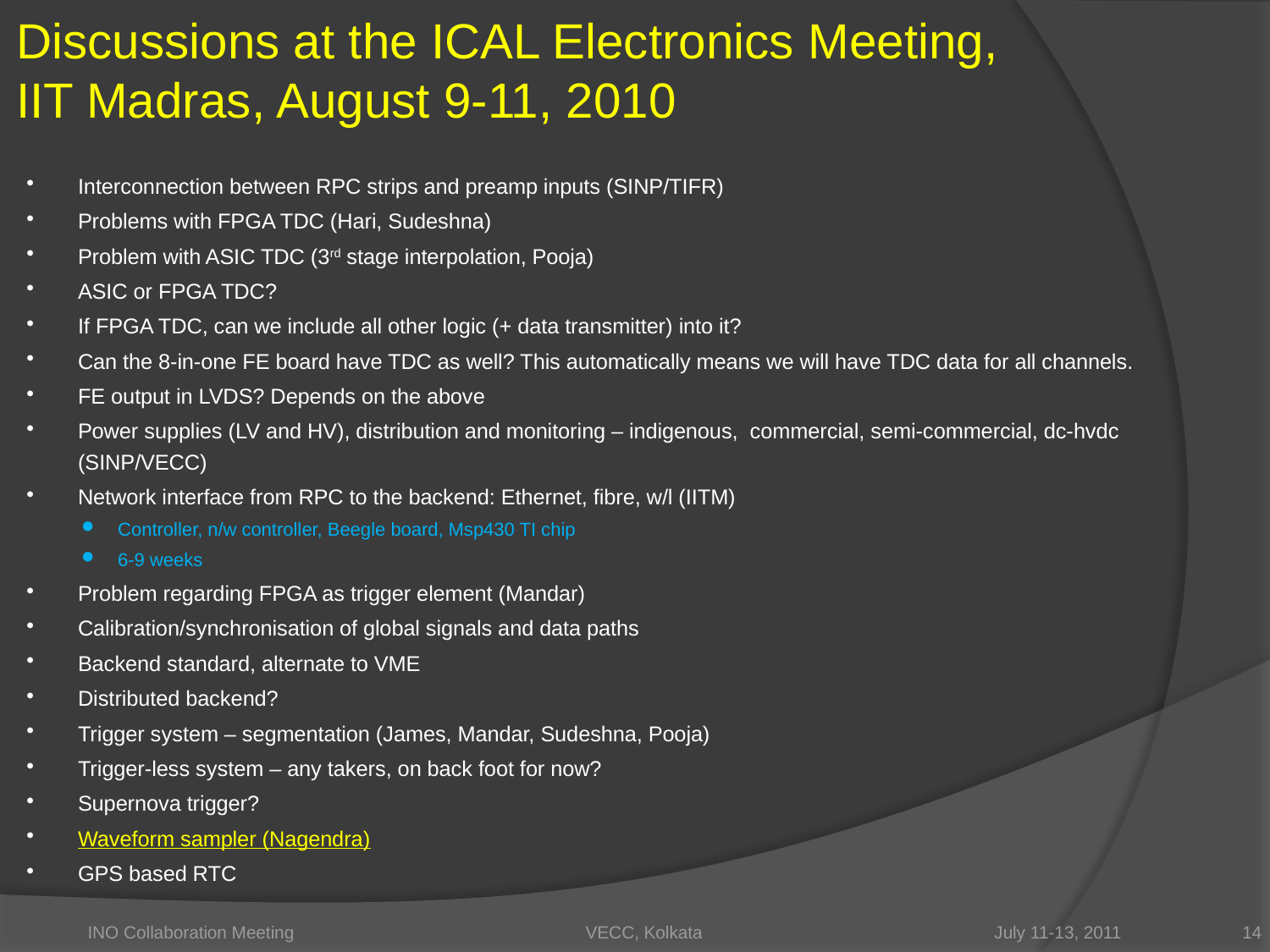

# Discussions at the ICAL Electronics Meeting, IIT Madras, August 9-11, 2010
Interconnection between RPC strips and preamp inputs (SINP/TIFR)
Problems with FPGA TDC (Hari, Sudeshna)
Problem with ASIC TDC (3rd stage interpolation, Pooja)
ASIC or FPGA TDC?
If FPGA TDC, can we include all other logic (+ data transmitter) into it?
Can the 8-in-one FE board have TDC as well? This automatically means we will have TDC data for all channels.
FE output in LVDS? Depends on the above
Power supplies (LV and HV), distribution and monitoring – indigenous,  commercial, semi-commercial, dc-hvdc (SINP/VECC)
Network interface from RPC to the backend: Ethernet, fibre, w/l (IITM)
Controller, n/w controller, Beegle board, Msp430 TI chip
6-9 weeks
Problem regarding FPGA as trigger element (Mandar)
Calibration/synchronisation of global signals and data paths
Backend standard, alternate to VME
Distributed backend?
Trigger system – segmentation (James, Mandar, Sudeshna, Pooja)
Trigger-less system – any takers, on back foot for now?
Supernova trigger?
Waveform sampler (Nagendra)
GPS based RTC
INO Collaboration Meeting                                                            VECC, Kolkata                                                            July 11-13, 2011
14